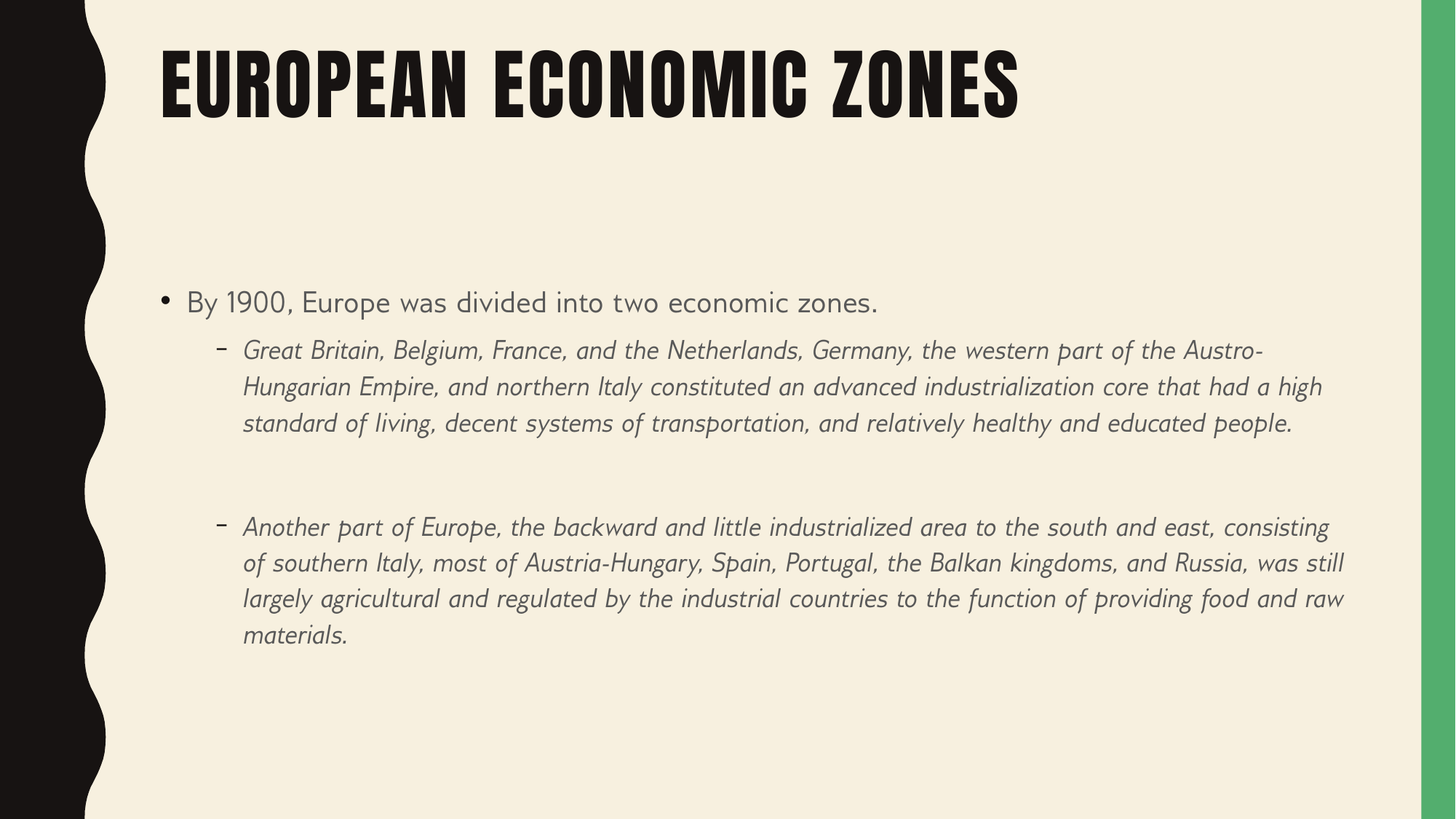

# European Economic zones
By 1900, Europe was divided into two economic zones.
Great Britain, Belgium, France, and the Netherlands, Germany, the western part of the Austro-Hungarian Empire, and northern Italy constituted an advanced industrialization core that had a high standard of living, decent systems of transportation, and relatively healthy and educated people.

Another part of Europe, the backward and little industrialized area to the south and east, consisting of southern Italy, most of Austria-Hungary, Spain, Portugal, the Balkan kingdoms, and Russia, was still largely agricultural and regulated by the industrial countries to the function of providing food and raw materials.